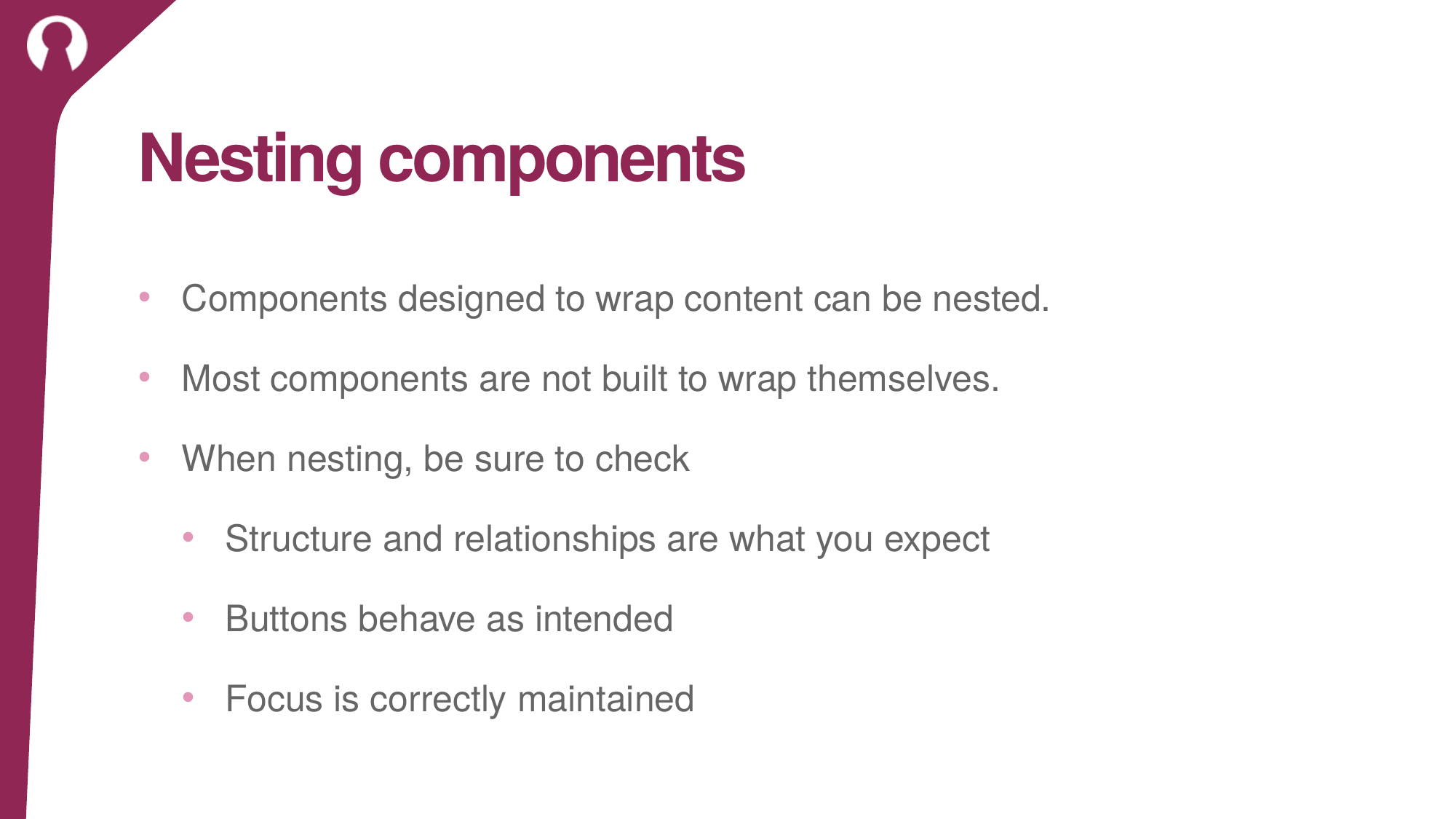

# Nesting components
Components designed to wrap content can be nested.
Most components are not built to wrap themselves.
When nesting, be sure to check
Structure and relationships are what you expect
Buttons behave as intended
Focus is correctly maintained